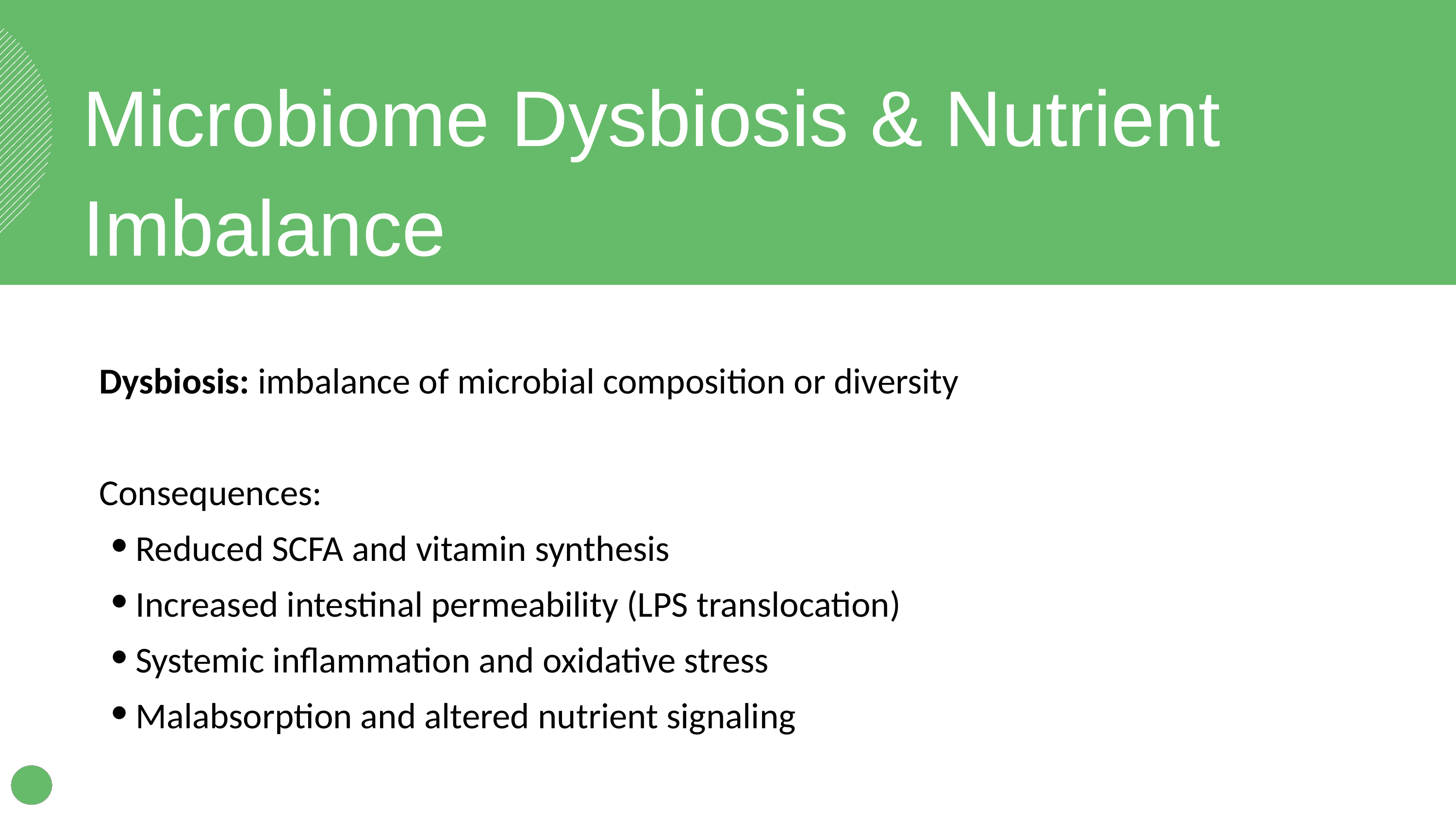

Microbiome Dysbiosis & Nutrient Imbalance
Dysbiosis: imbalance of microbial composition or diversity

Consequences:
Reduced SCFA and vitamin synthesis
Increased intestinal permeability (LPS translocation)
Systemic inflammation and oxidative stress
Malabsorption and altered nutrient signaling
82